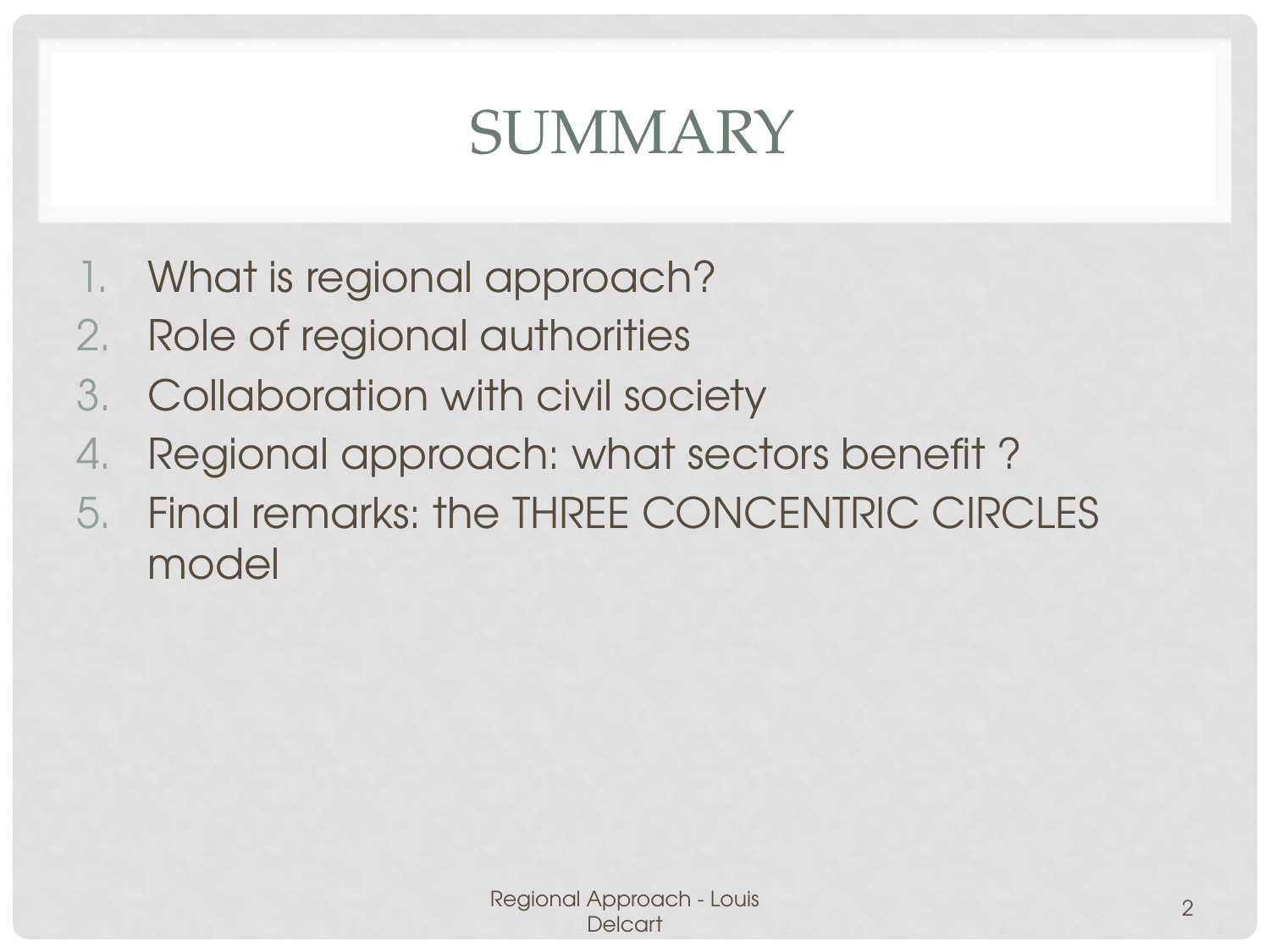

# Summary
What is regional approach?
Role of regional authorities
Collaboration with civil society
Regional approach: what sectors benefit ?
Final remarks: the THREE CONCENTRIC CIRCLES model

2
Regional Approach - Louis Delcart